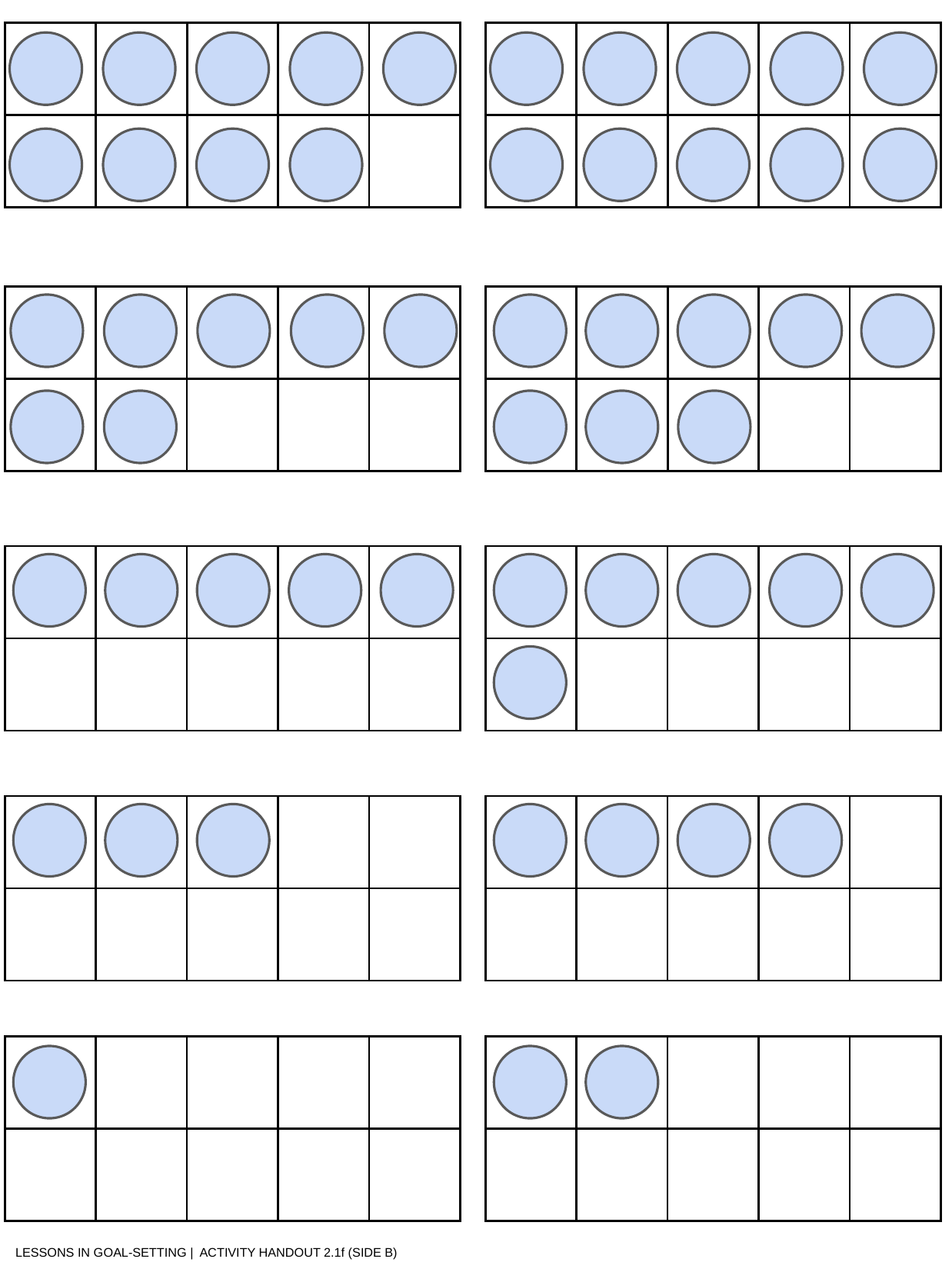

|  |  |  |  |  |
| --- | --- | --- | --- | --- |
|  |  |  |  |  |
|  |  |  |  |  |
| --- | --- | --- | --- | --- |
|  |  |  |  |  |

|  |  |  |  |  |
| --- | --- | --- | --- | --- |
|  |  |  |  |  |
|  |  |  |  |  |
| --- | --- | --- | --- | --- |
|  |  |  |  |  |

|  |  |  |  |  |
| --- | --- | --- | --- | --- |
|  |  |  |  |  |
|  |  |  |  |  |
| --- | --- | --- | --- | --- |
|  |  |  |  |  |

|  |  |  |  |  |
| --- | --- | --- | --- | --- |
|  |  |  |  |  |
|  |  |  |  |  |
| --- | --- | --- | --- | --- |
|  |  |  |  |  |

|  |  |  |  |  |
| --- | --- | --- | --- | --- |
|  |  |  |  |  |
|  |  |  |  |  |
| --- | --- | --- | --- | --- |
|  |  |  |  |  |

LESSONS IN GOAL-SETTING |  ACTIVITY HANDOUT 2.1f (SIDE B)